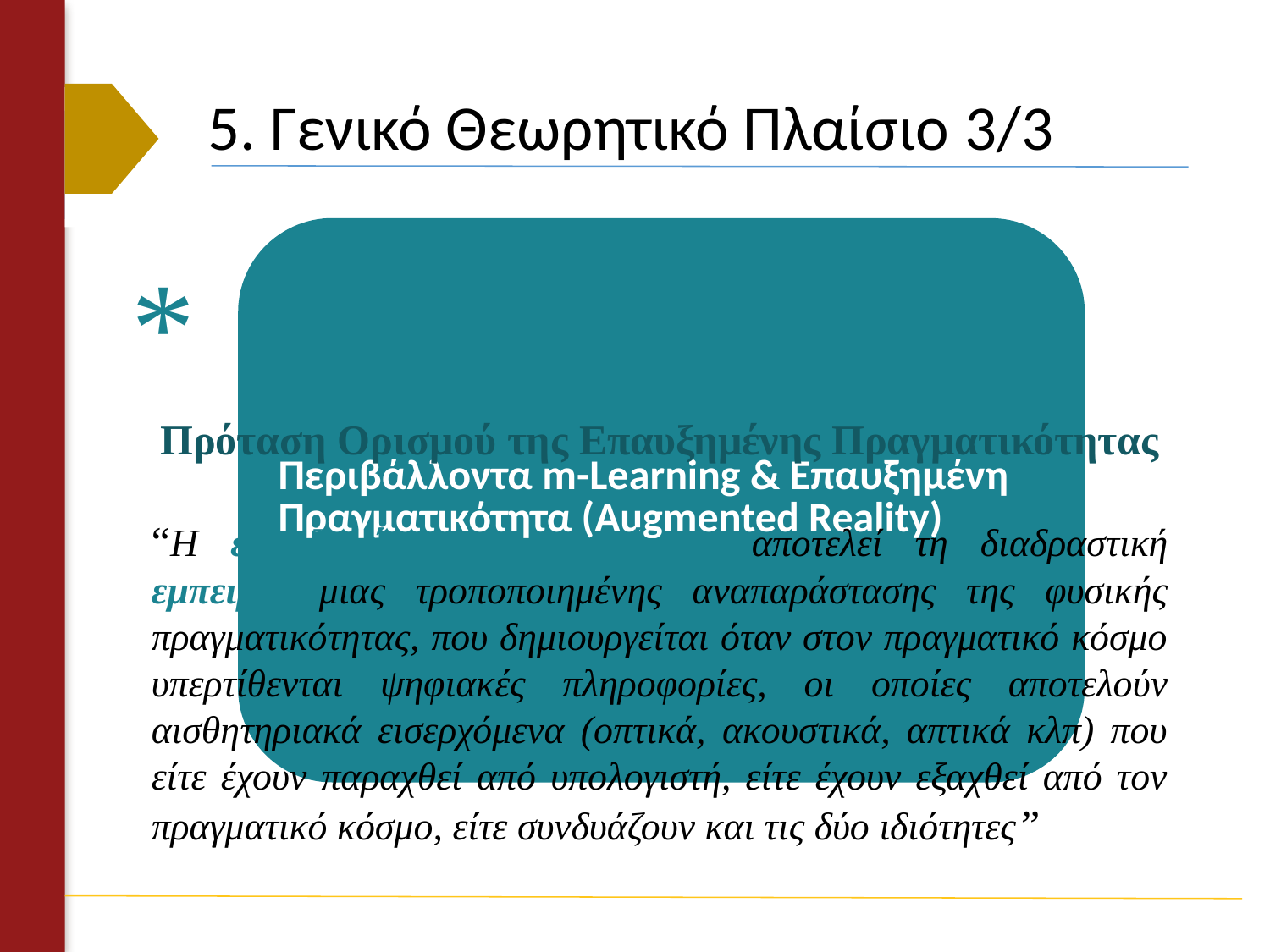

# 5. Γενικό Θεωρητικό Πλαίσιο 3/3
Περιβάλλοντα m-Learning & Επαυξημένη Πραγματικότητα (Augmented Reality)
*
Πρόταση Ορισμού της Επαυξημένης Πραγματικότητας

“H επαυξημένη πραγματικότητα αποτελεί τη διαδραστική εμπειρία μιας τροποποιημένης αναπαράστασης της φυσικής πραγματικότητας, που δημιουργείται όταν στον πραγματικό κόσμο υπερτίθενται ψηφιακές πληροφορίες, οι οποίες αποτελούν αισθητηριακά εισερχόμενα (οπτικά, ακουστικά, απτικά κλπ) που είτε έχουν παραχθεί από υπολογιστή, είτε έχουν εξαχθεί από τον πραγματικό κόσμο, είτε συνδυάζουν και τις δύο ιδιότητες”